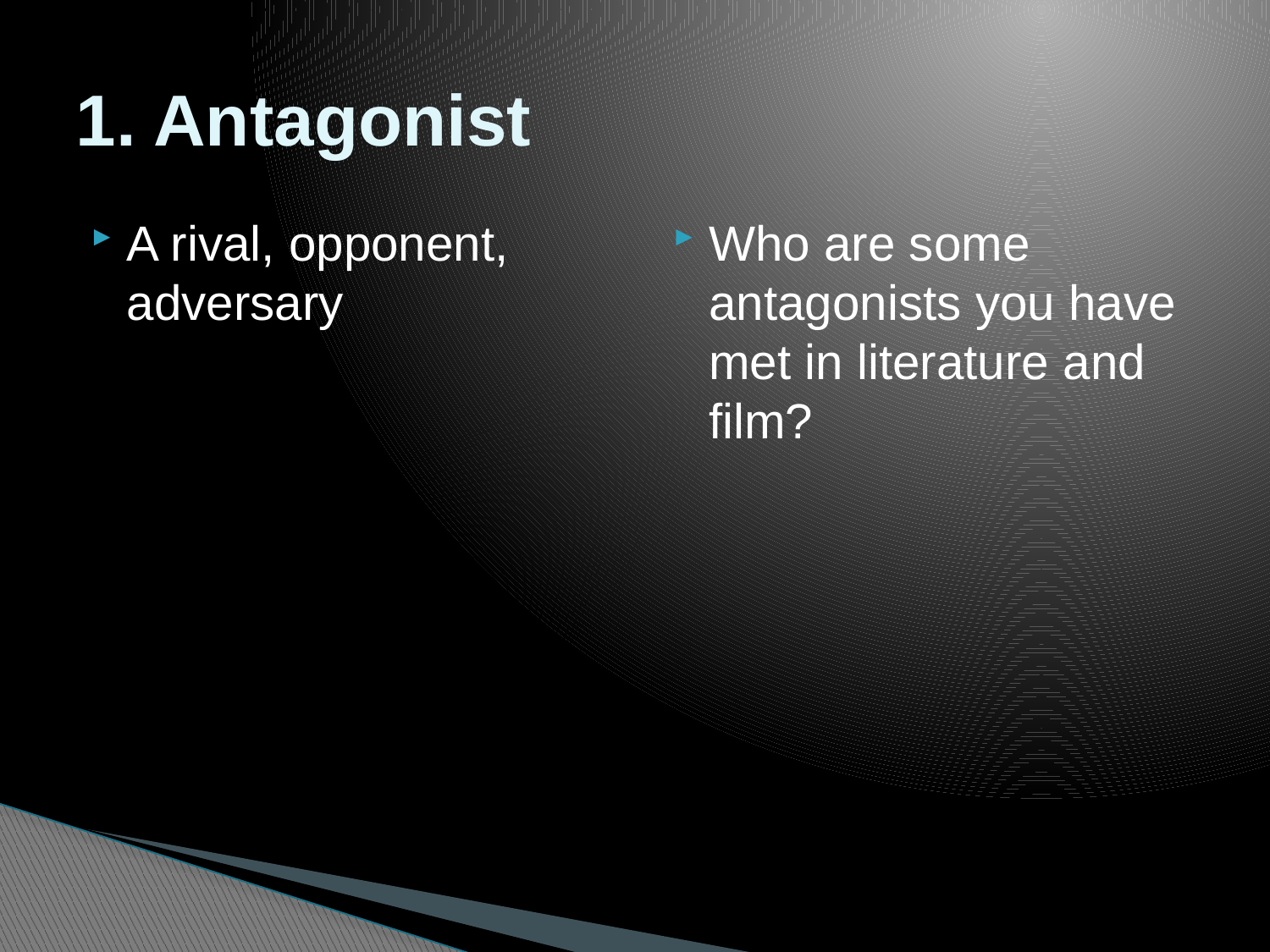

# 1. Antagonist
A rival, opponent, adversary

Who are some antagonists you have met in literature and film?